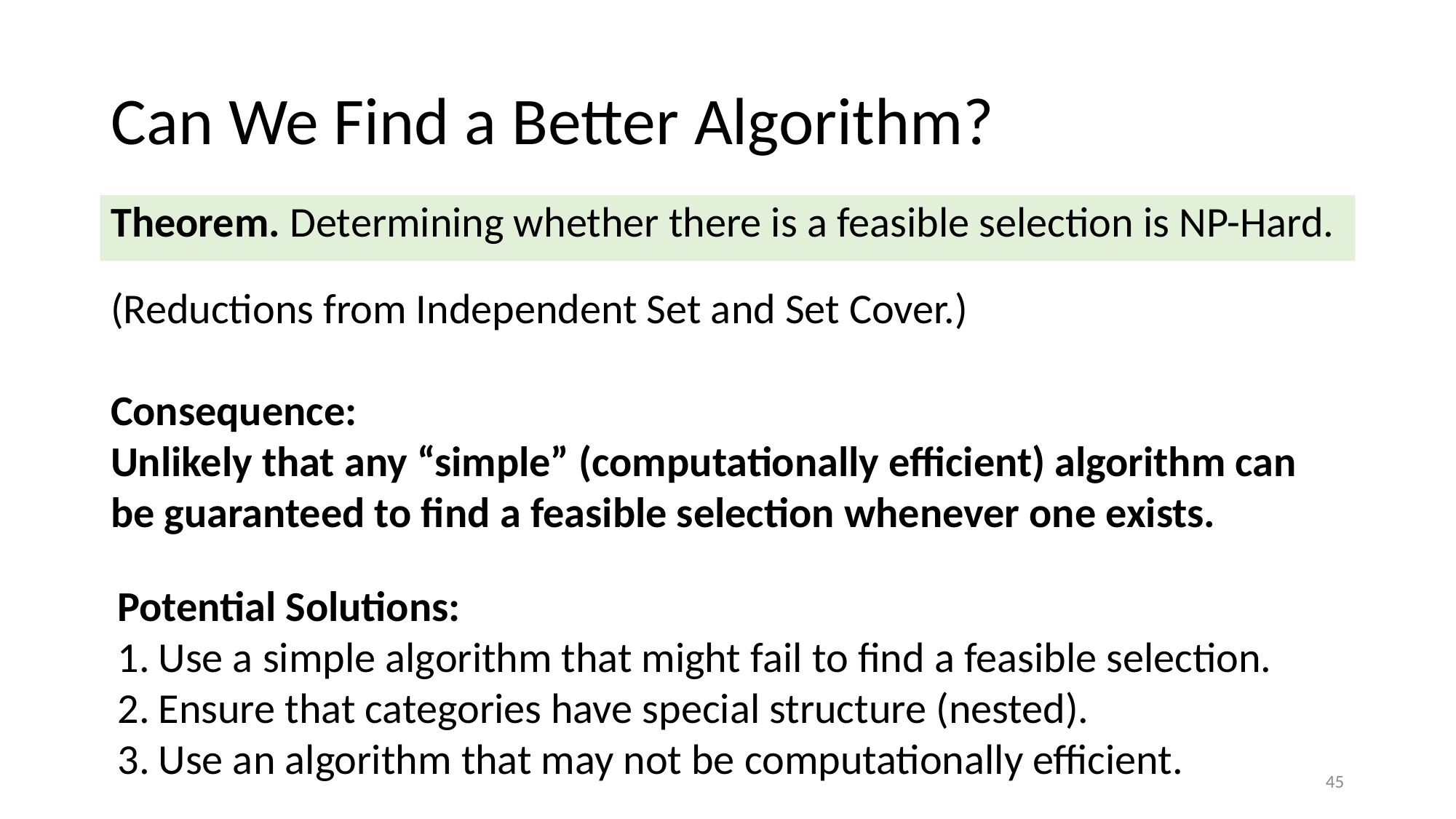

# Can We Find a Better Algorithm?
Theorem. Determining whether there is a feasible selection is NP-Hard.
(Reductions from Independent Set and Set Cover.)

Consequence:
Unlikely that any “simple” (computationally efficient) algorithm can be guaranteed to find a feasible selection whenever one exists.
Potential Solutions:
Use a simple algorithm that might fail to find a feasible selection.
Ensure that categories have special structure (nested).
Use an algorithm that may not be computationally efficient.
45